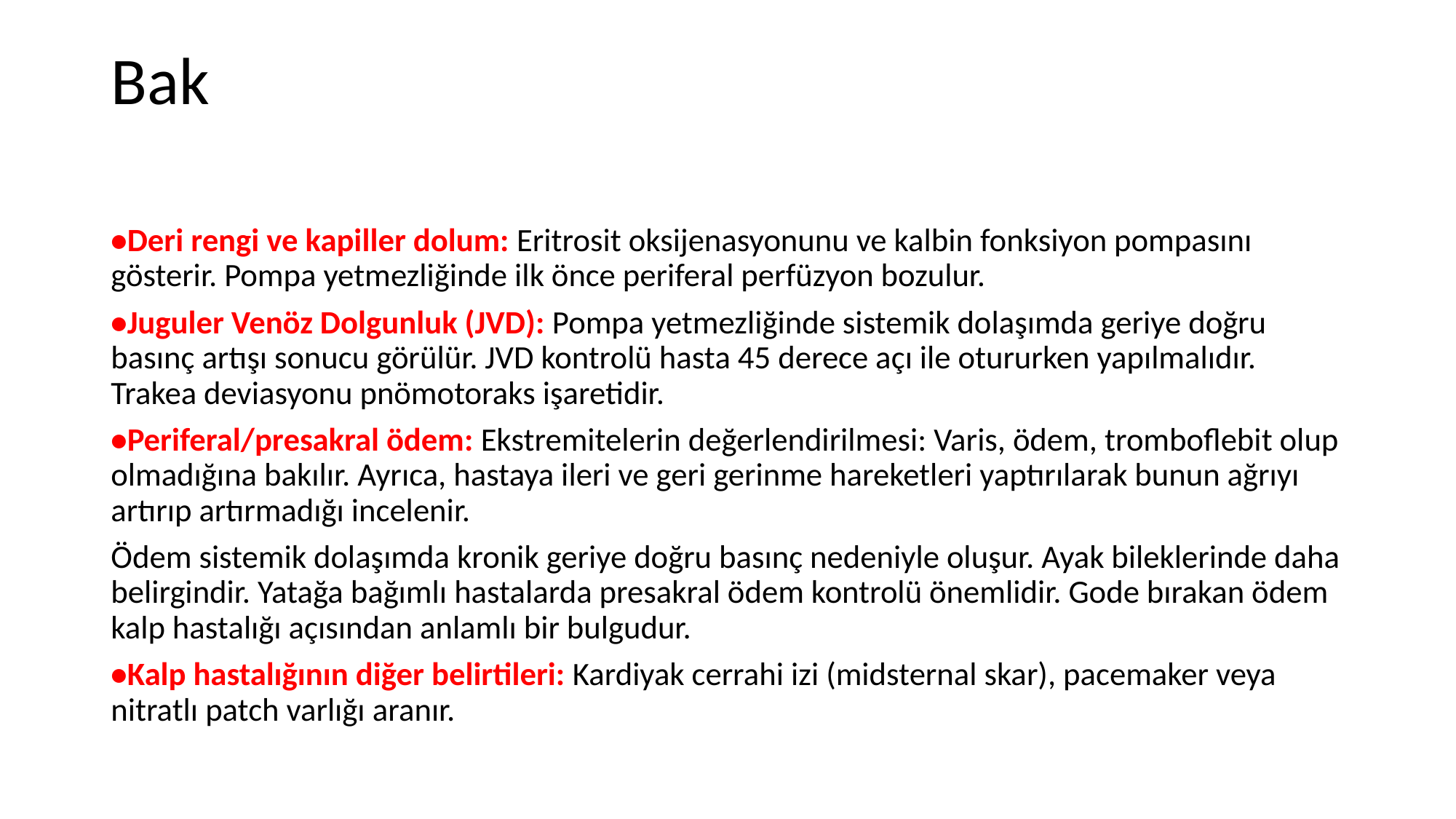

# Bak
•Deri rengi ve kapiller dolum: Eritrosit oksijenasyonunu ve kalbin fonksiyon pompasını gösterir. Pompa yetmezliğinde ilk önce periferal perfüzyon bozulur.
•Juguler Venöz Dolgunluk (JVD): Pompa yetmezliğinde sistemik dolaşımda geriye doğru basınç artışı sonucu görülür. JVD kontrolü hasta 45 derece açı ile otururken yapılmalıdır. Trakea deviasyonu pnömotoraks işaretidir.
•Periferal/presakral ödem: Ekstremitelerin değerlendirilmesi: Varis, ödem, tromboflebit olup olmadığına bakılır. Ayrıca, hastaya ileri ve geri gerinme hareketleri yaptırılarak bunun ağrıyı artırıp artırmadığı incelenir.
Ödem sistemik dolaşımda kronik geriye doğru basınç nedeniyle oluşur. Ayak bileklerinde daha belirgindir. Yatağa bağımlı hastalarda presakral ödem kontrolü önemlidir. Gode bırakan ödem kalp hastalığı açısından anlamlı bir bulgudur.
•Kalp hastalığının diğer belirtileri: Kardiyak cerrahi izi (midsternal skar), pacemaker veya nitratlı patch varlığı aranır.